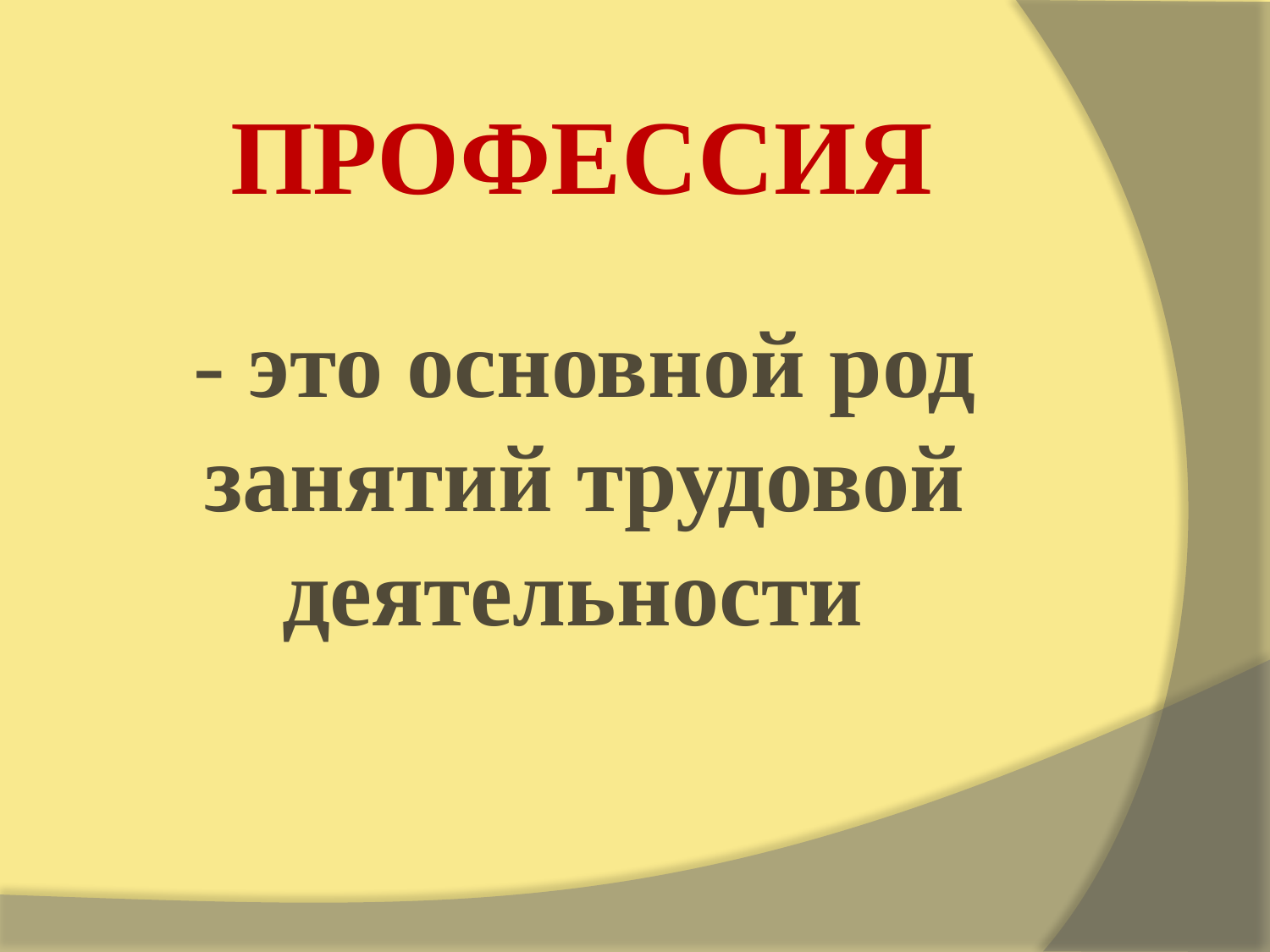

# ПРОФЕССИЯ
- это основной род занятий трудовой деятельности